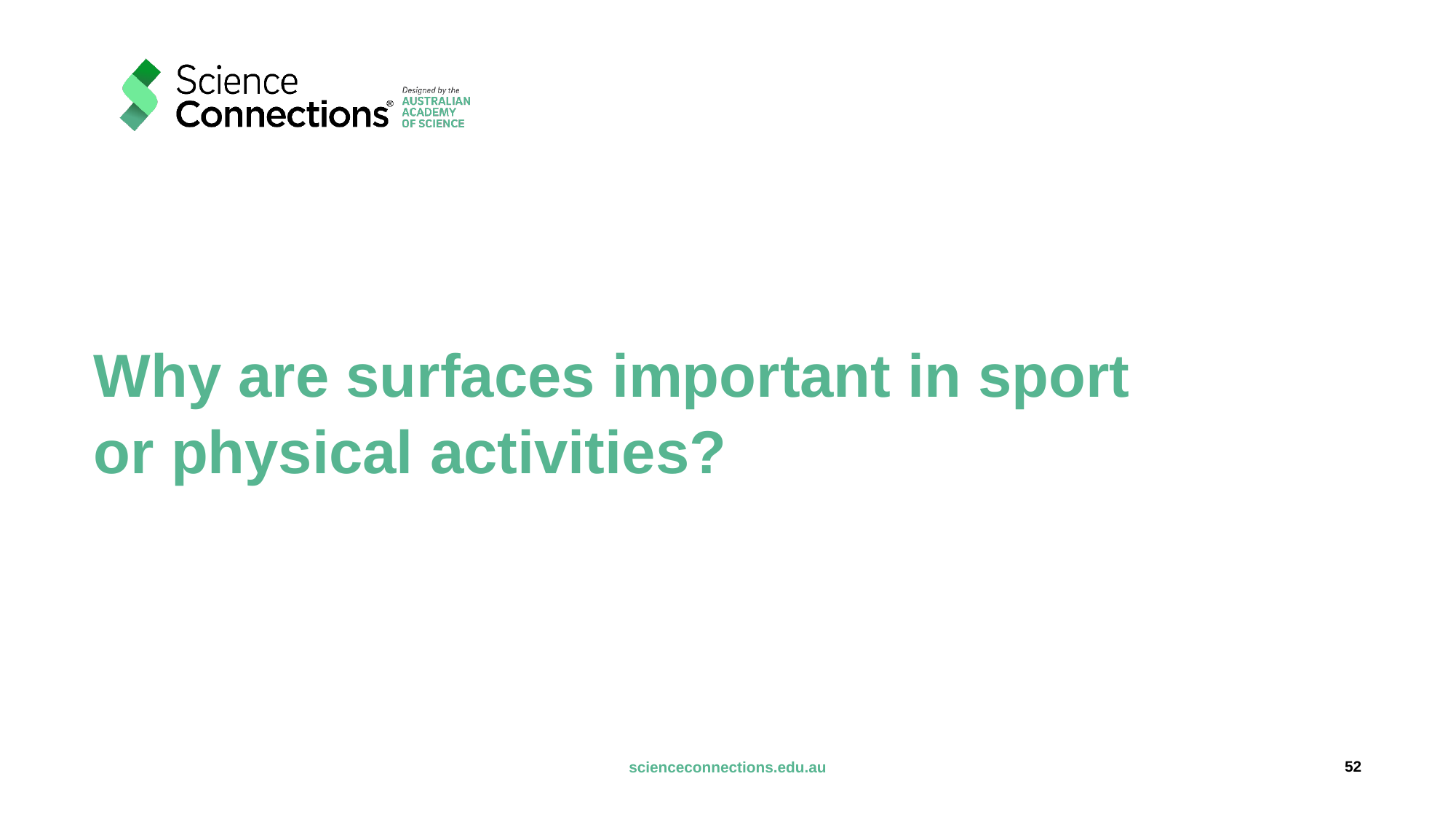

# Why are surfaces important in sport or physical activities?
52
scienceconnections.edu.au